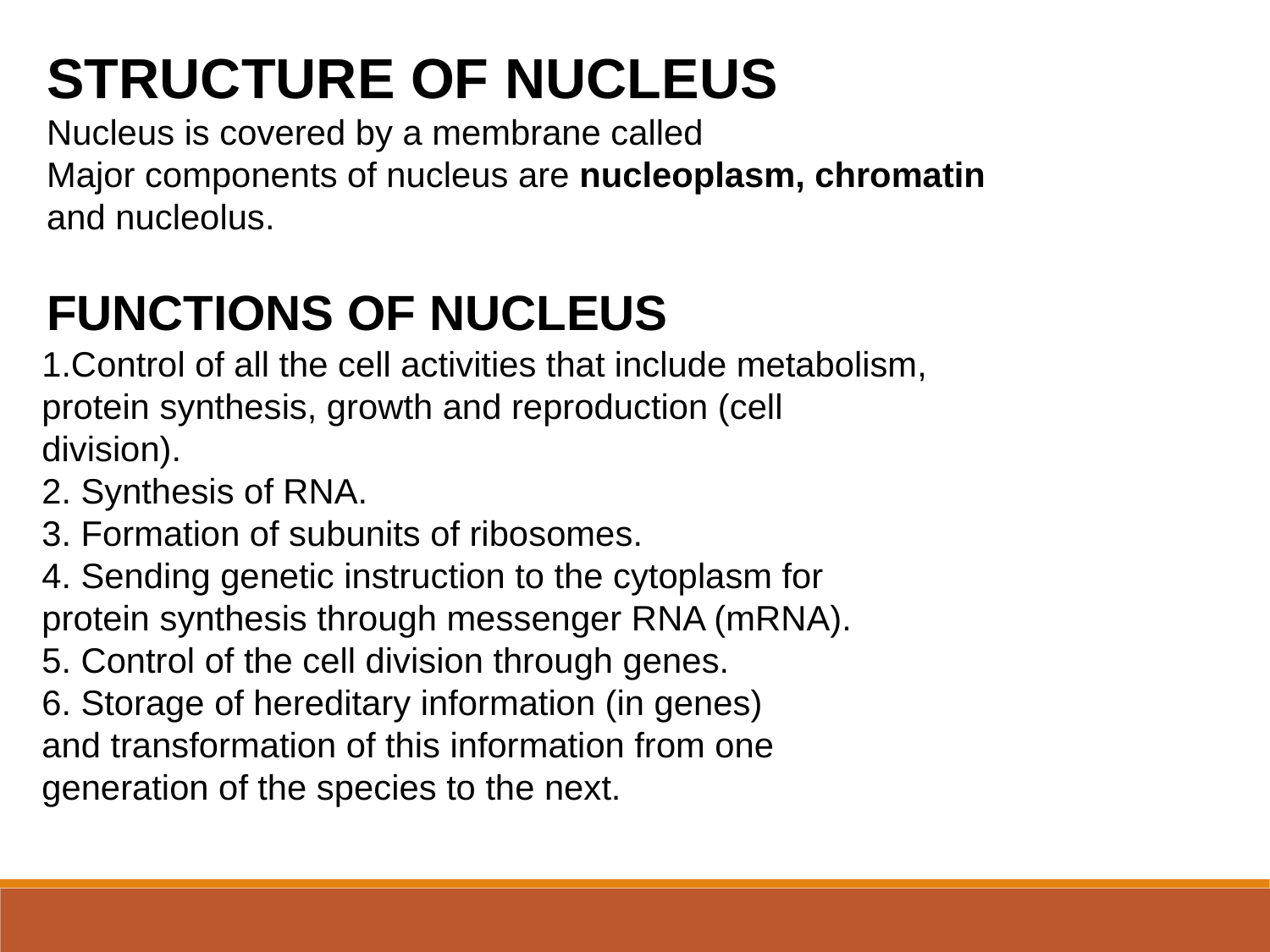

STRUCTURE OF NUCLEUS
Nucleus is covered by a membrane called
Major components of nucleus are nucleoplasm, chromatin and nucleolus.
FUNCTIONS OF NUCLEUS
1.Control of all the cell activities that include metabolism,
protein synthesis, growth and reproduction (cell
division).
2. Synthesis of RNA.
3. Formation of subunits of ribosomes.
4. Sending genetic instruction to the cytoplasm for
protein synthesis through messenger RNA (mRNA).
5. Control of the cell division through genes.
6. Storage of hereditary information (in genes)
and transformation of this information from one
generation of the species to the next.